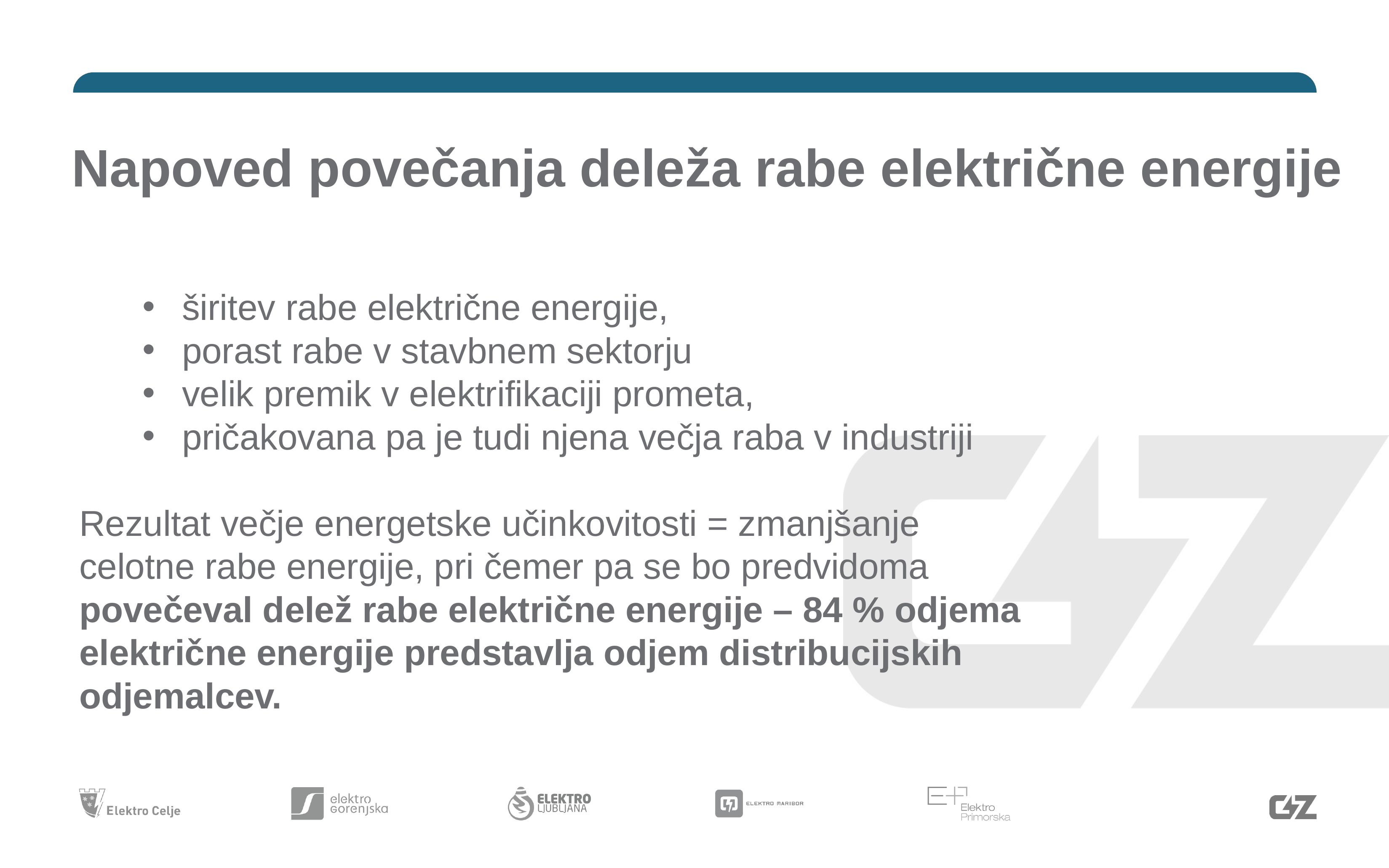

# Napoved povečanja deleža rabe električne energije
širitev rabe električne energije,
porast rabe v stavbnem sektorju
velik premik v elektrifikaciji prometa,
pričakovana pa je tudi njena večja raba v industriji

Rezultat večje energetske učinkovitosti = zmanjšanje celotne rabe energije, pri čemer pa se bo predvidoma povečeval delež rabe električne energije – 84 % odjema električne energije predstavlja odjem distribucijskih odjemalcev.